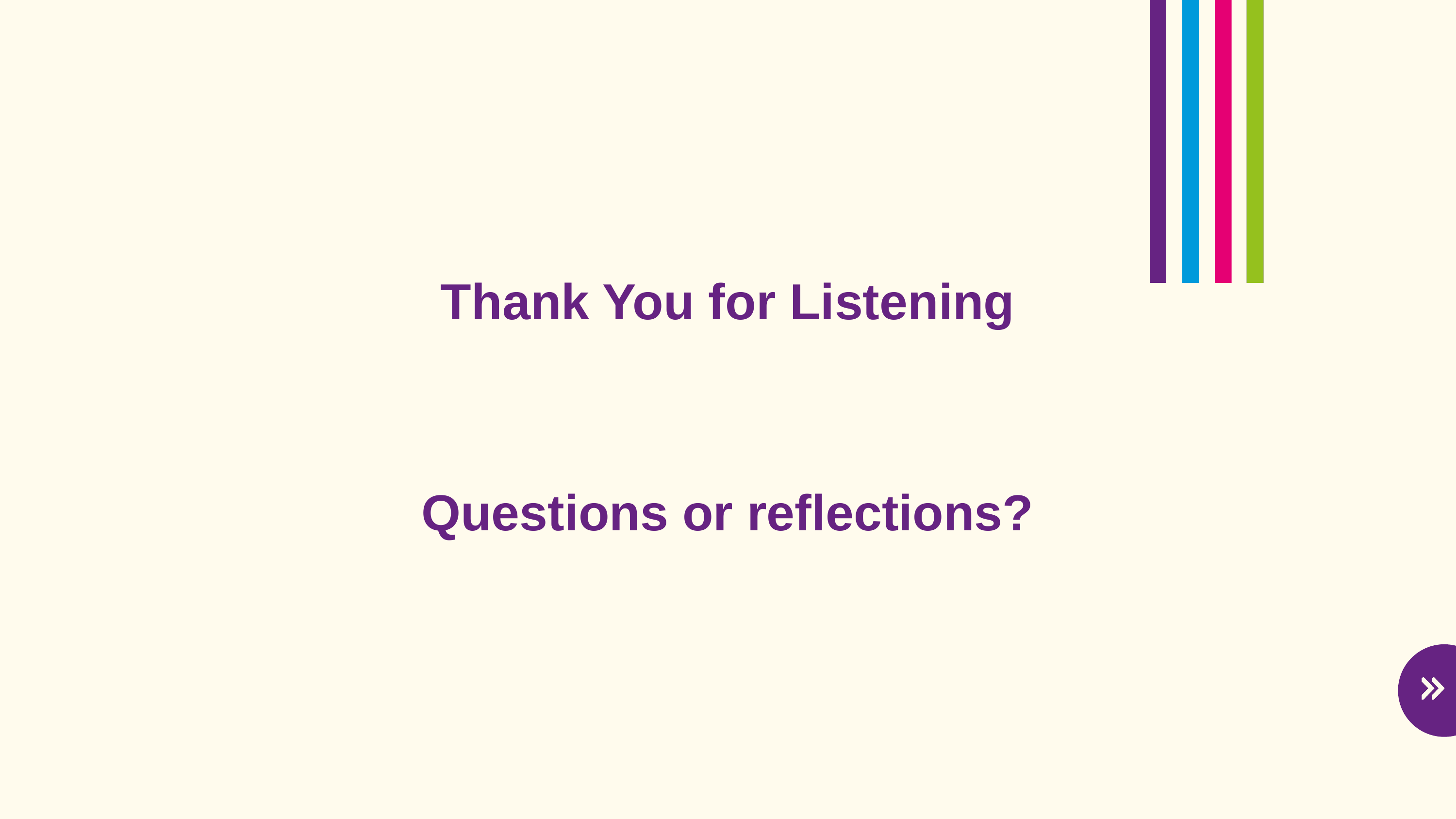

Thank You for Listening

Questions or reflections?